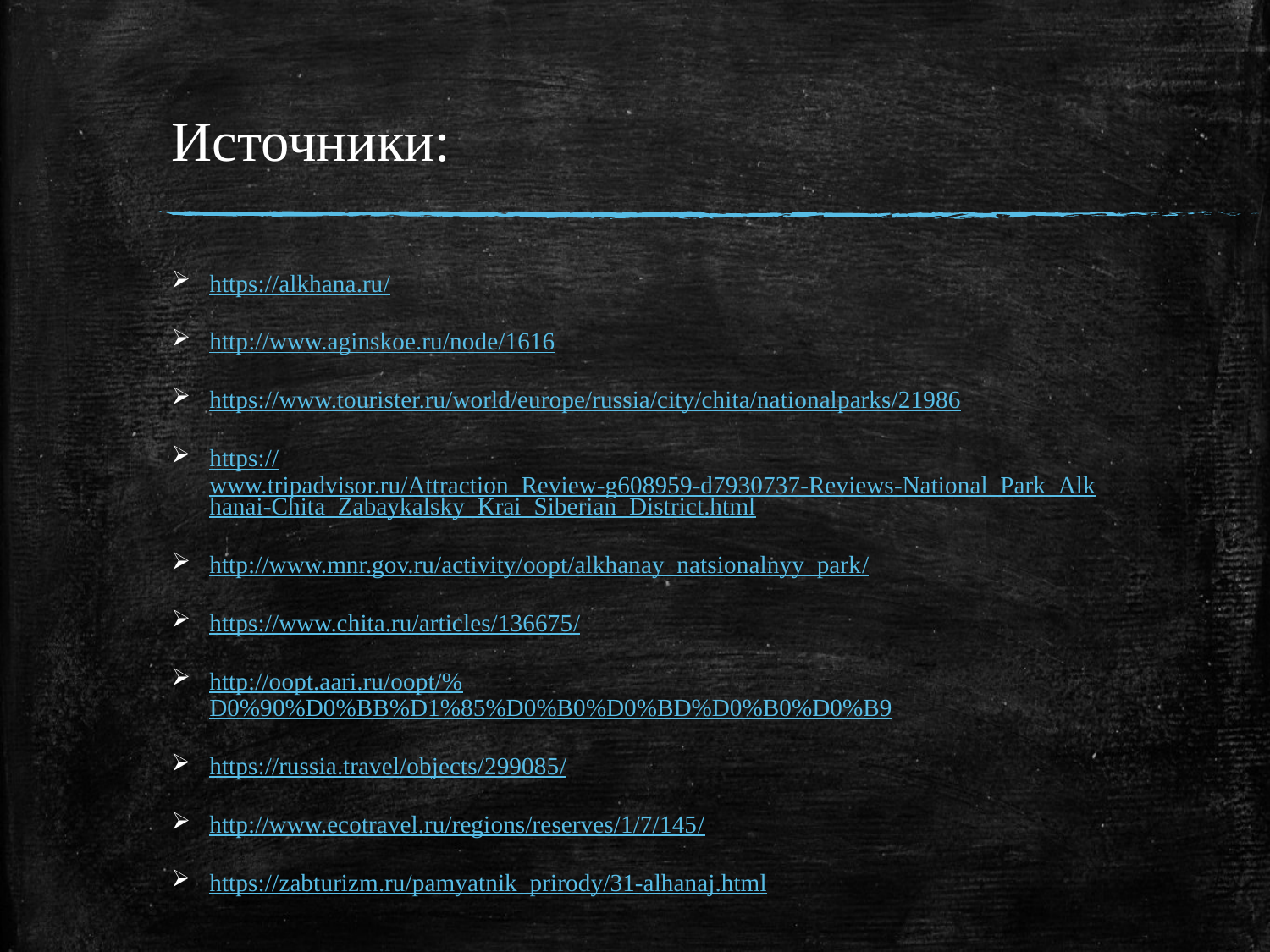

# Источники:
https://alkhana.ru/
http://www.aginskoe.ru/node/1616
https://www.tourister.ru/world/europe/russia/city/chita/nationalparks/21986
https://www.tripadvisor.ru/Attraction_Review-g608959-d7930737-Reviews-National_Park_Alkhanai-Chita_Zabaykalsky_Krai_Siberian_District.html
http://www.mnr.gov.ru/activity/oopt/alkhanay_natsionalnyy_park/
https://www.chita.ru/articles/136675/
http://oopt.aari.ru/oopt/%D0%90%D0%BB%D1%85%D0%B0%D0%BD%D0%B0%D0%B9
https://russia.travel/objects/299085/
http://www.ecotravel.ru/regions/reserves/1/7/145/
https://zabturizm.ru/pamyatnik_prirody/31-alhanaj.html